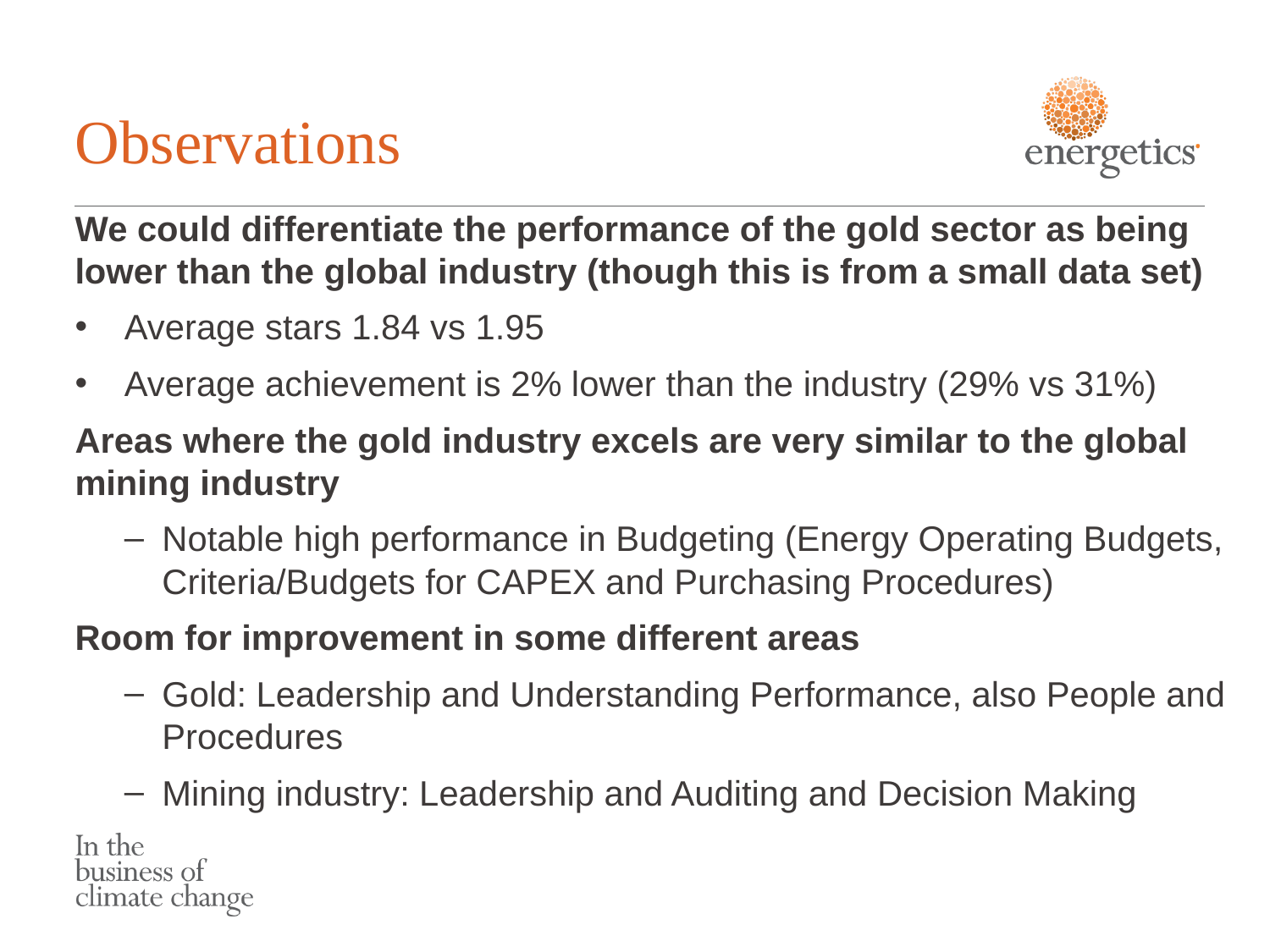

# Observations
We could differentiate the performance of the gold sector as being lower than the global industry (though this is from a small data set)
Average stars 1.84 vs 1.95
Average achievement is 2% lower than the industry (29% vs 31%)
Areas where the gold industry excels are very similar to the global mining industry
Notable high performance in Budgeting (Energy Operating Budgets, Criteria/Budgets for CAPEX and Purchasing Procedures)
Room for improvement in some different areas
Gold: Leadership and Understanding Performance, also People and Procedures
Mining industry: Leadership and Auditing and Decision Making